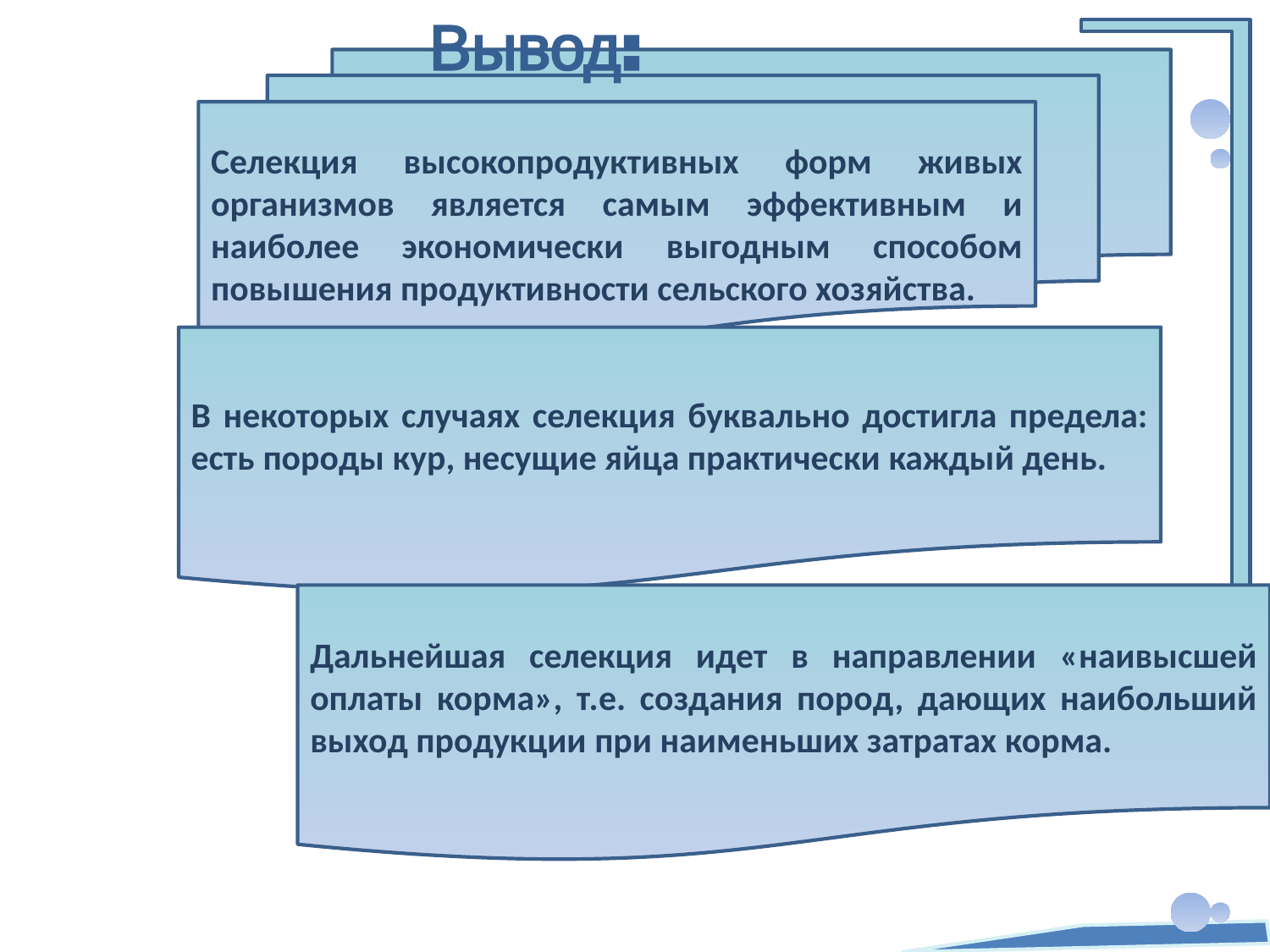

Вывод:

Селекция высокопродуктивных форм живых организмов является самым эффективным и наиболее экономически выгодным способом повышения продуктивности сельского хозяйства.

В некоторых случаях селекция буквально достигла предела: есть породы кур, несущие яйца практически каждый день.
Дальнейшая селекция идет в направлении «наивысшей оплаты корма», т.е. создания пород, дающих наибольший выход продукции при наименьших затратах корма.